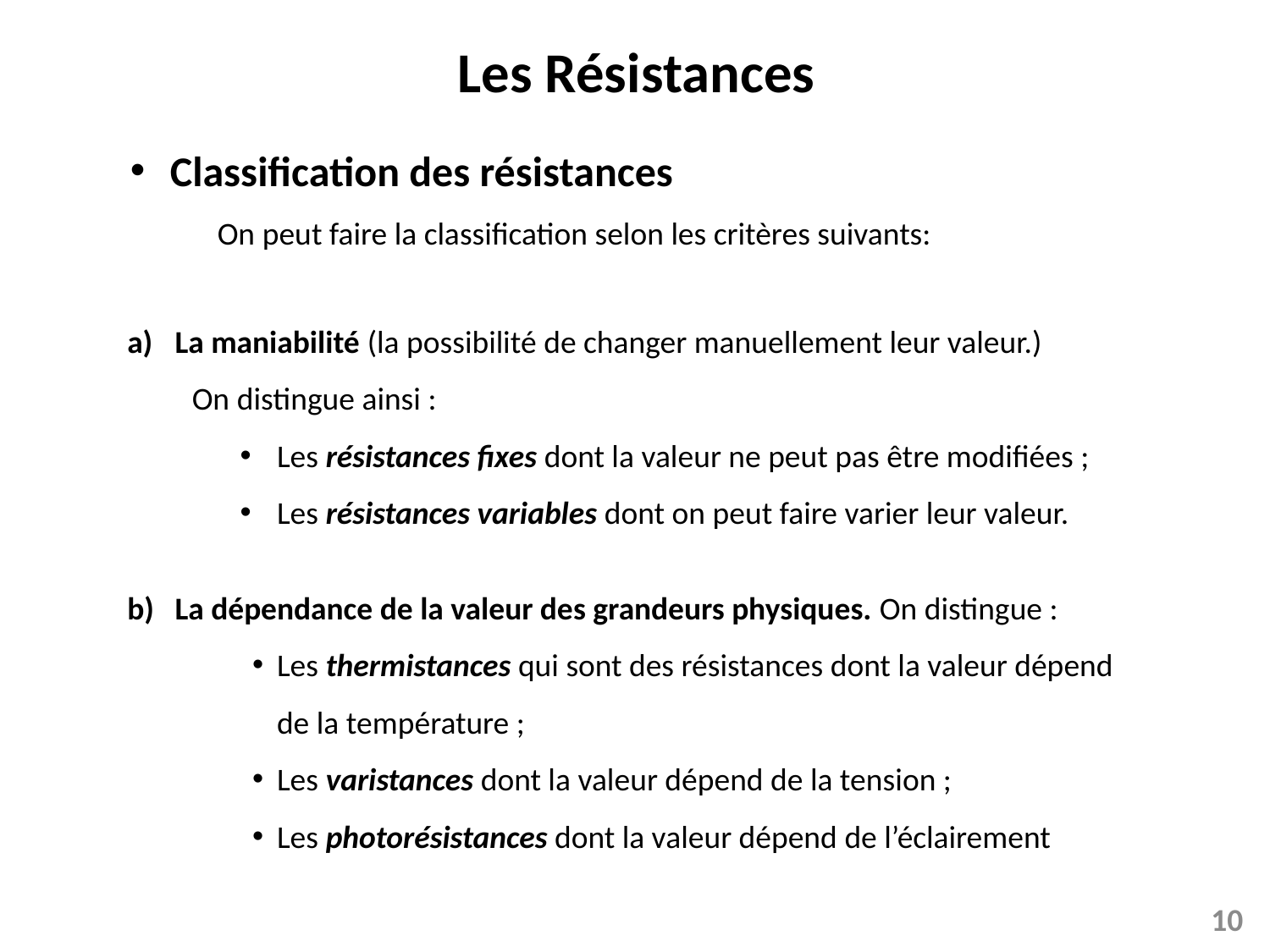

# Les Résistances
Classification des résistances
On peut faire la classification selon les critères suivants:
La maniabilité (la possibilité de changer manuellement leur valeur.)
         On distingue ainsi :
Les résistances fixes dont la valeur ne peut pas être modifiées ;
Les résistances variables dont on peut faire varier leur valeur.

La dépendance de la valeur des grandeurs physiques. On distingue :
Les thermistances qui sont des résistances dont la valeur dépend de la température ;
Les varistances dont la valeur dépend de la tension ;
Les photorésistances dont la valeur dépend de l’éclairement
10